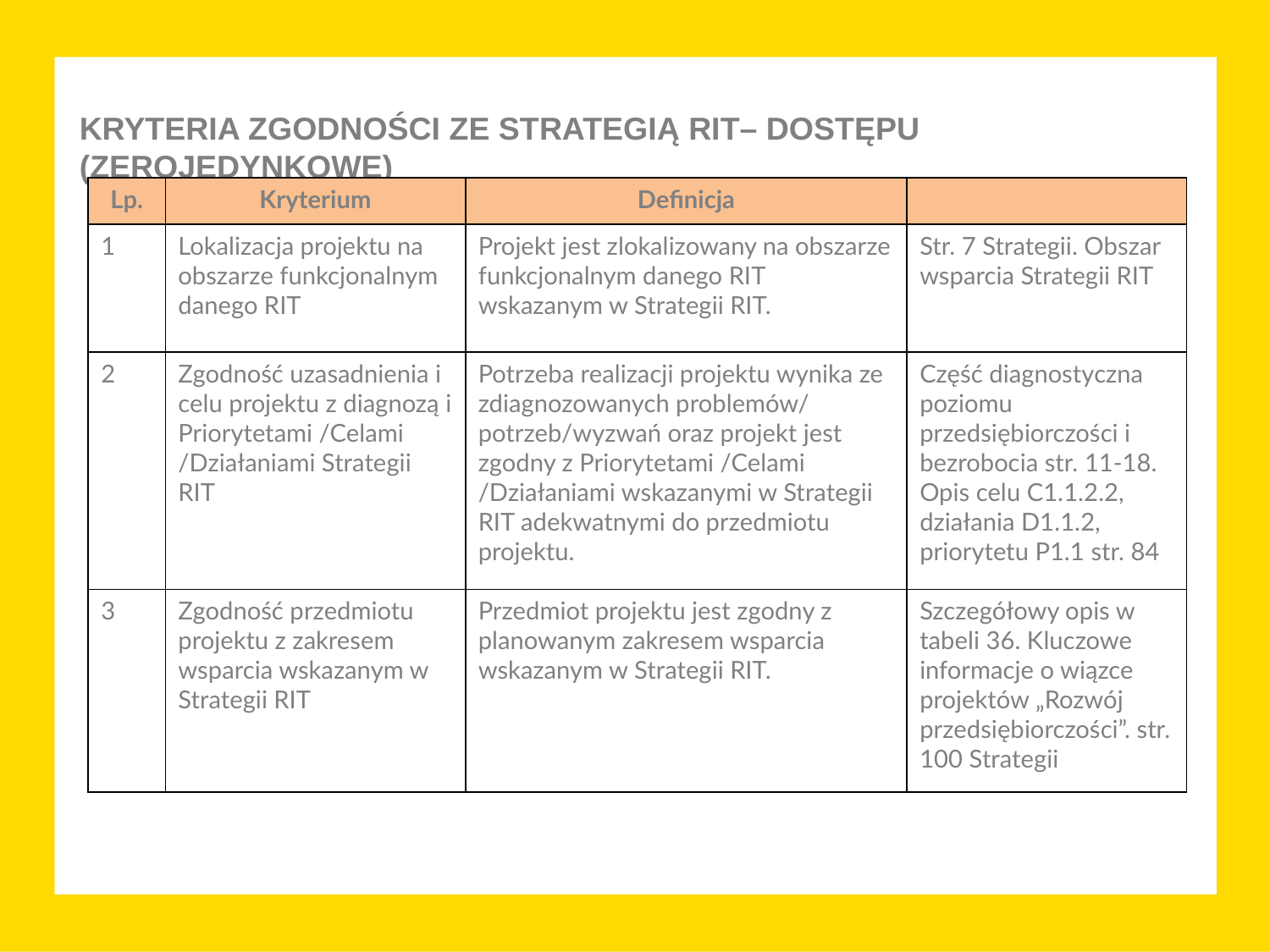

KRYTERIA ZGODNOŚCI ZE STRATEGIĄ RIT– DOSTĘPU (ZEROJEDYNKOWE)

| Lp. | Kryterium | Definicja |  |
| --- | --- | --- | --- |
| 1 | Lokalizacja projektu na obszarze funkcjonalnym danego RIT | Projekt jest zlokalizowany na obszarze funkcjonalnym danego RIT wskazanym w Strategii RIT. | Str. 7 Strategii. Obszar wsparcia Strategii RIT |
| 2 | Zgodność uzasadnienia i celu projektu z diagnozą i Priorytetami /Celami /Działaniami Strategii RIT | Potrzeba realizacji projektu wynika ze zdiagnozowanych problemów/ potrzeb/wyzwań oraz projekt jest zgodny z Priorytetami /Celami /Działaniami wskazanymi w Strategii RIT adekwatnymi do przedmiotu projektu. | Część diagnostyczna poziomu przedsiębiorczości i bezrobocia str. 11-18. Opis celu C1.1.2.2, działania D1.1.2, priorytetu P1.1 str. 84 |
| 3 | Zgodność przedmiotu projektu z zakresem wsparcia wskazanym w Strategii RIT | Przedmiot projektu jest zgodny z planowanym zakresem wsparcia wskazanym w Strategii RIT. | Szczegółowy opis w tabeli 36. Kluczowe informacje o wiązce projektów „Rozwój przedsiębiorczości”. str. 100 Strategii |